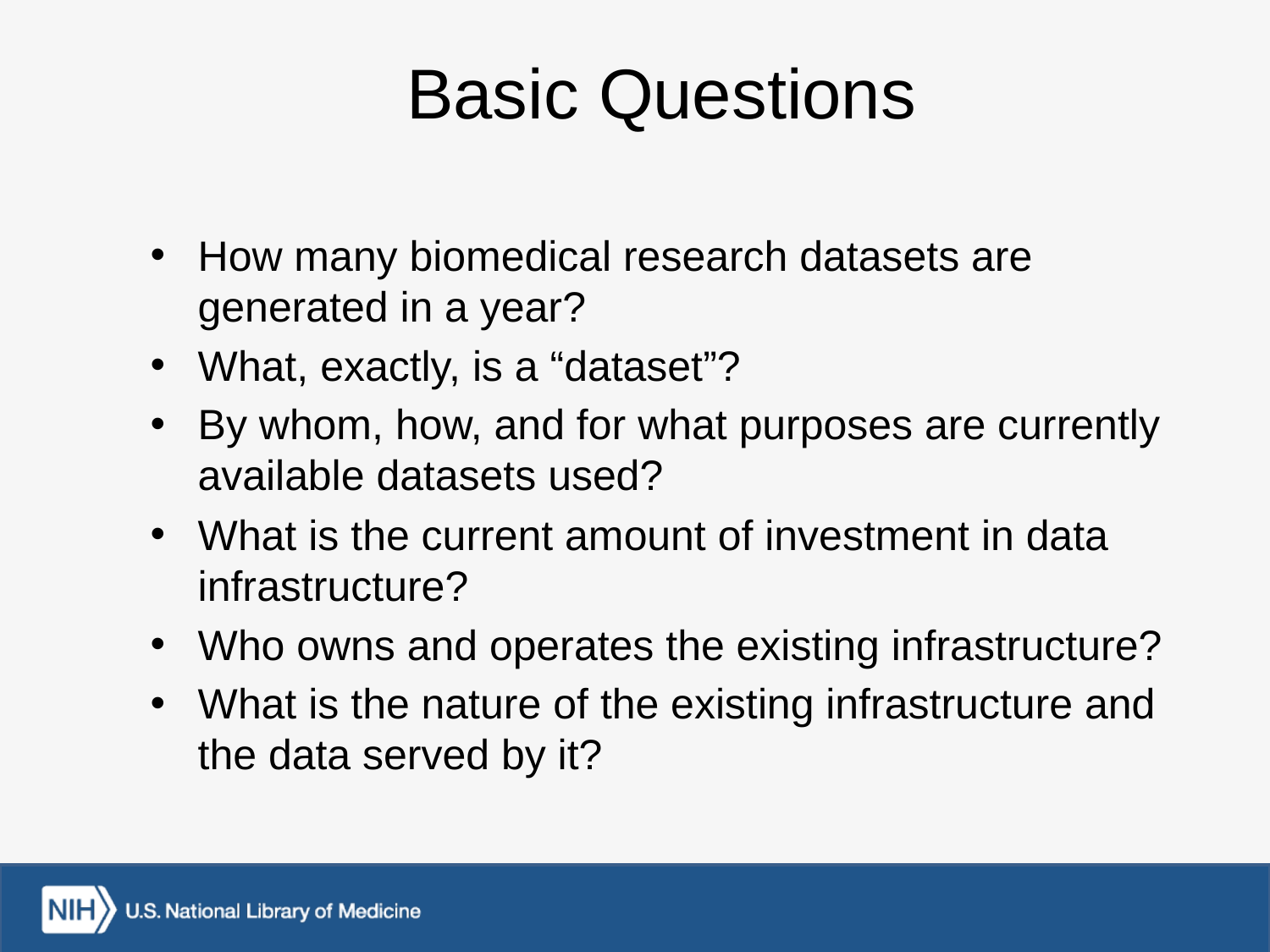

# Basic Questions
How many biomedical research datasets are  generated in a year?
What, exactly, is a “dataset”?
By whom, how, and for what purposes are currently available datasets used?
What is the current amount of investment in data infrastructure?
Who owns and operates the existing infrastructure?
What is the nature of the existing infrastructure and the data served by it?